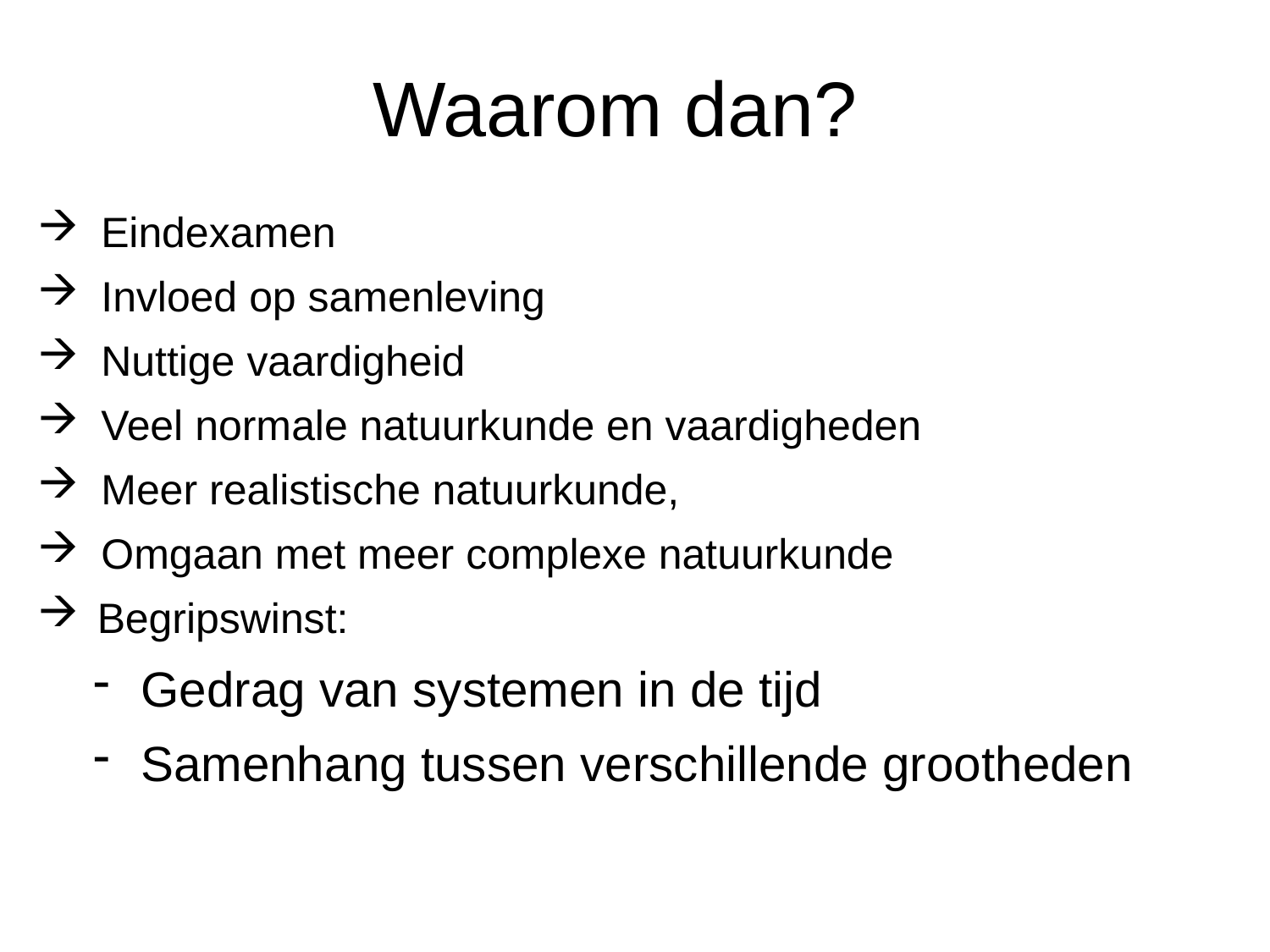

# Waarom dan?
Eindexamen
Invloed op samenleving
Nuttige vaardigheid
Veel normale natuurkunde en vaardigheden
Meer realistische natuurkunde,
Omgaan met meer complexe natuurkunde
 Begripswinst:
Gedrag van systemen in de tijd
Samenhang tussen verschillende grootheden